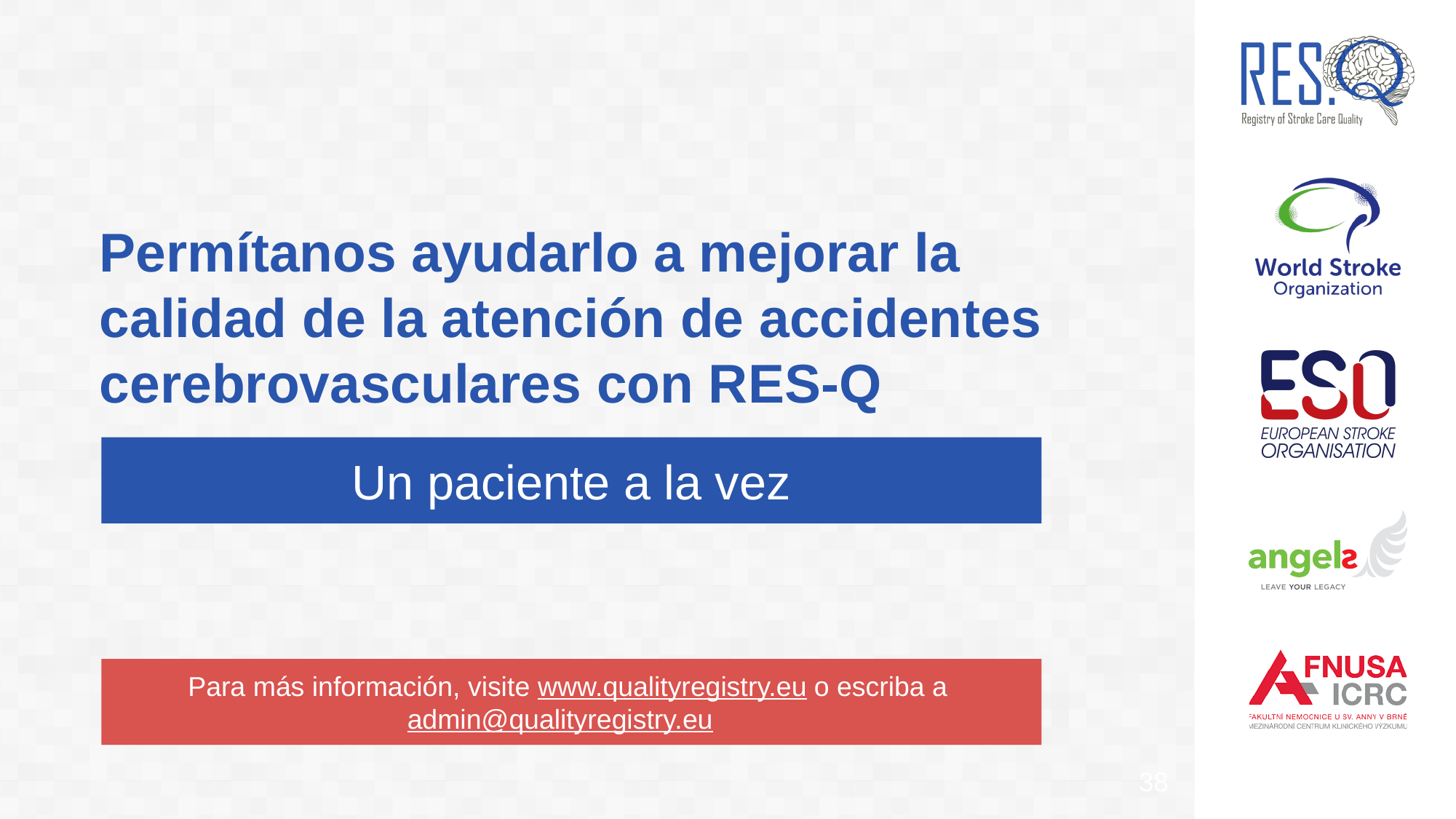

# Permítanos ayudarlo a mejorar la calidad de la atención de accidentes cerebrovasculares con RES-Q
Un paciente a la vez
Para más información, visite www.qualityregistry.eu o escriba a admin@qualityregistry.eu
38